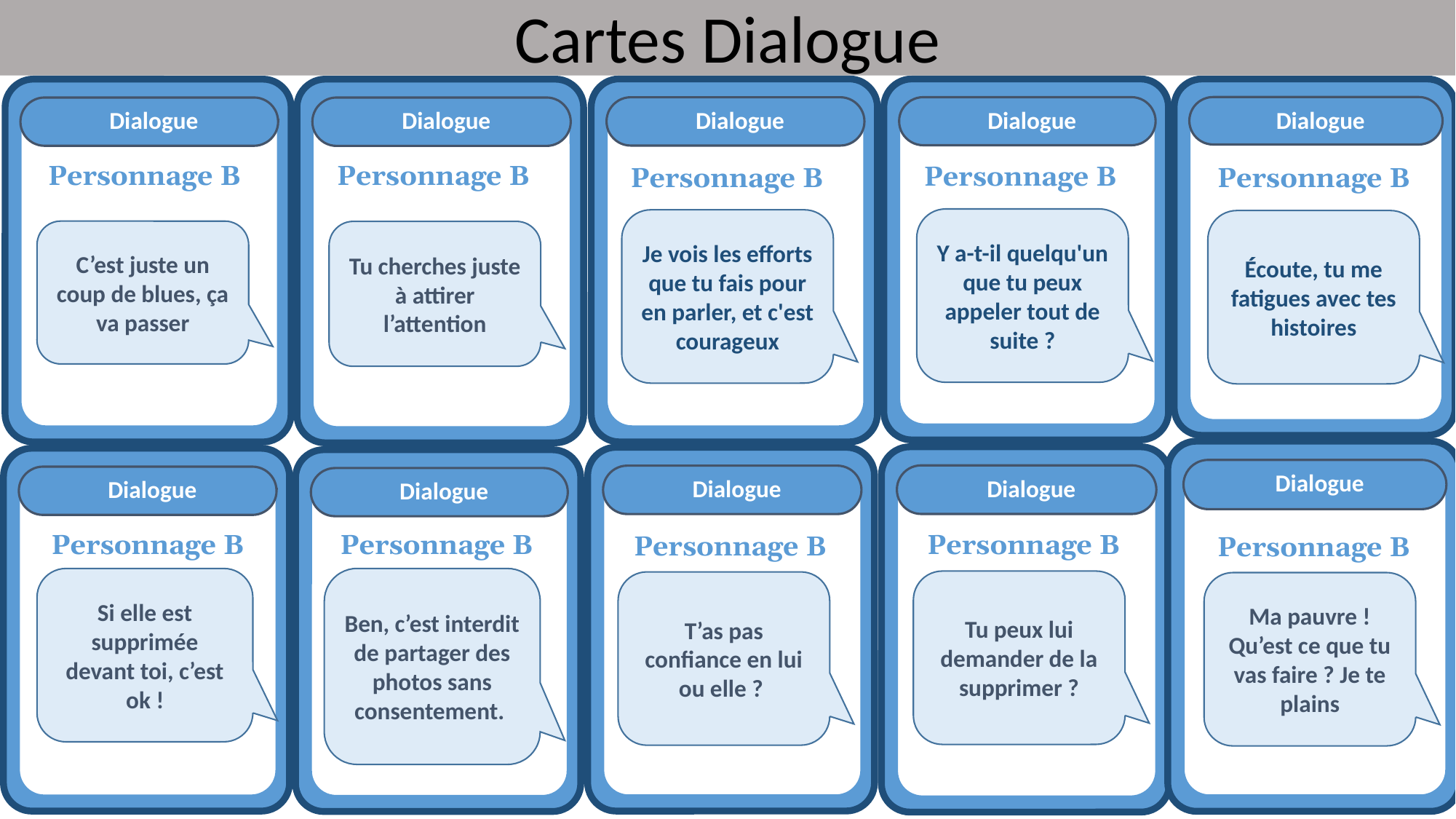

Cartes Dialogue

Dialogue

Dialogue

Dialogue

Dialogue

Dialogue
Personnage B
Personnage B
Personnage B
Personnage B
Personnage B
Y a-t-il quelqu'un que tu peux appeler tout de suite ?
Je vois les efforts que tu fais pour en parler, et c'est courageux
Écoute, tu me fatigues avec tes histoires
C’est juste un coup de blues, ça va passer
Tu cherches juste à attirer l’attention

Dialogue

Dialogue

Dialogue

Dialogue

Dialogue
Personnage B
Personnage B
Personnage B
Personnage B
Personnage B
Si elle est supprimée devant toi, c’est ok !
Ben, c’est interdit de partager des photos sans consentement.
Tu peux lui demander de la supprimer ?
T’as pas confiance en lui ou elle ?
Ma pauvre ! Qu’est ce que tu vas faire ? Je te plains